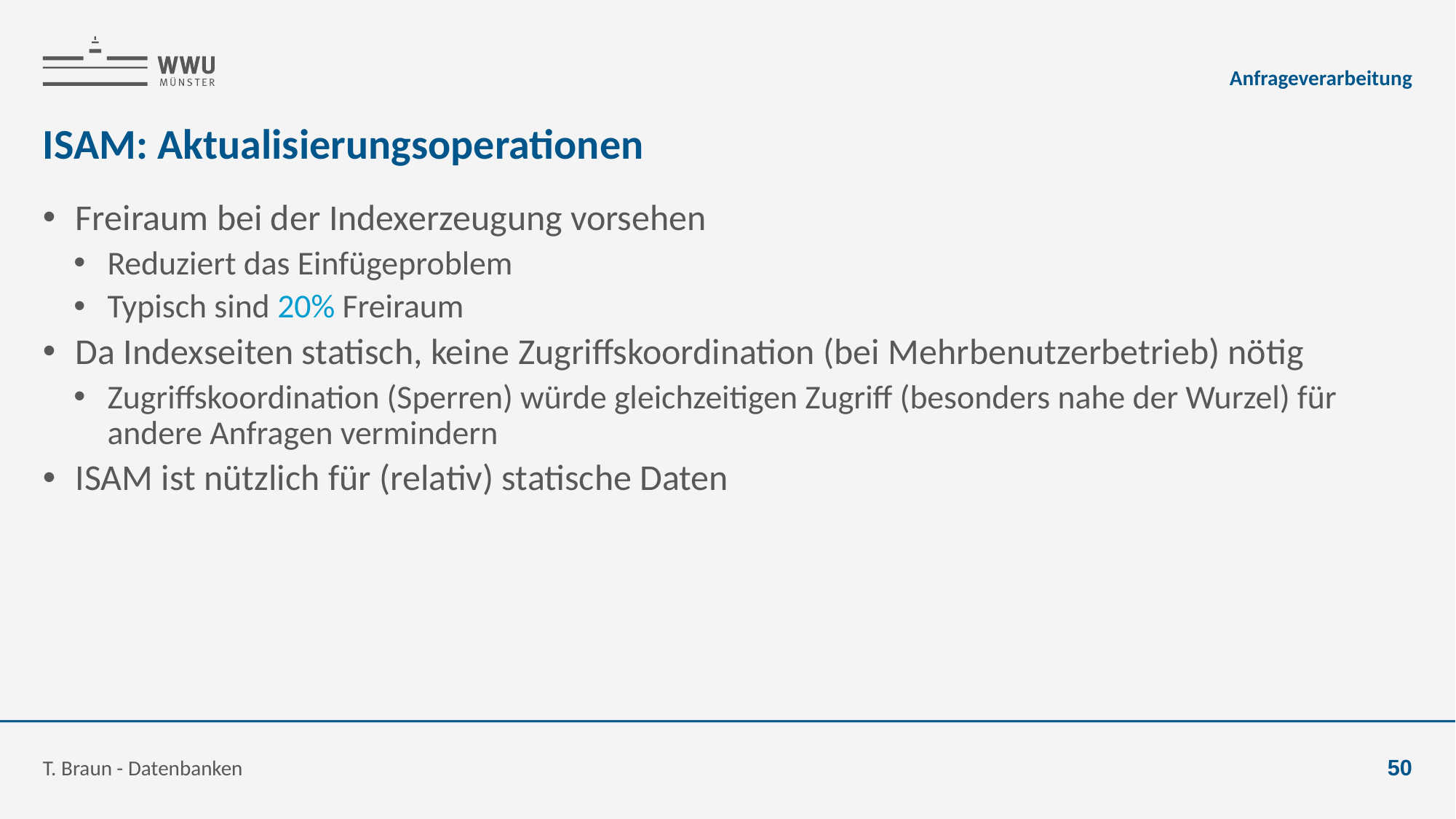

Anfrageverarbeitung
# ISAM: Aktualisierungsoperationen
Freiraum bei der Indexerzeugung vorsehen
Reduziert das Einfügeproblem
Typisch sind 20% Freiraum
Da Indexseiten statisch, keine Zugriffskoordination (bei Mehrbenutzerbetrieb) nötig
Zugriffskoordination (Sperren) würde gleichzeitigen Zugriff (besonders nahe der Wurzel) für andere Anfragen vermindern
ISAM ist nützlich für (relativ) statische Daten
T. Braun - Datenbanken
50